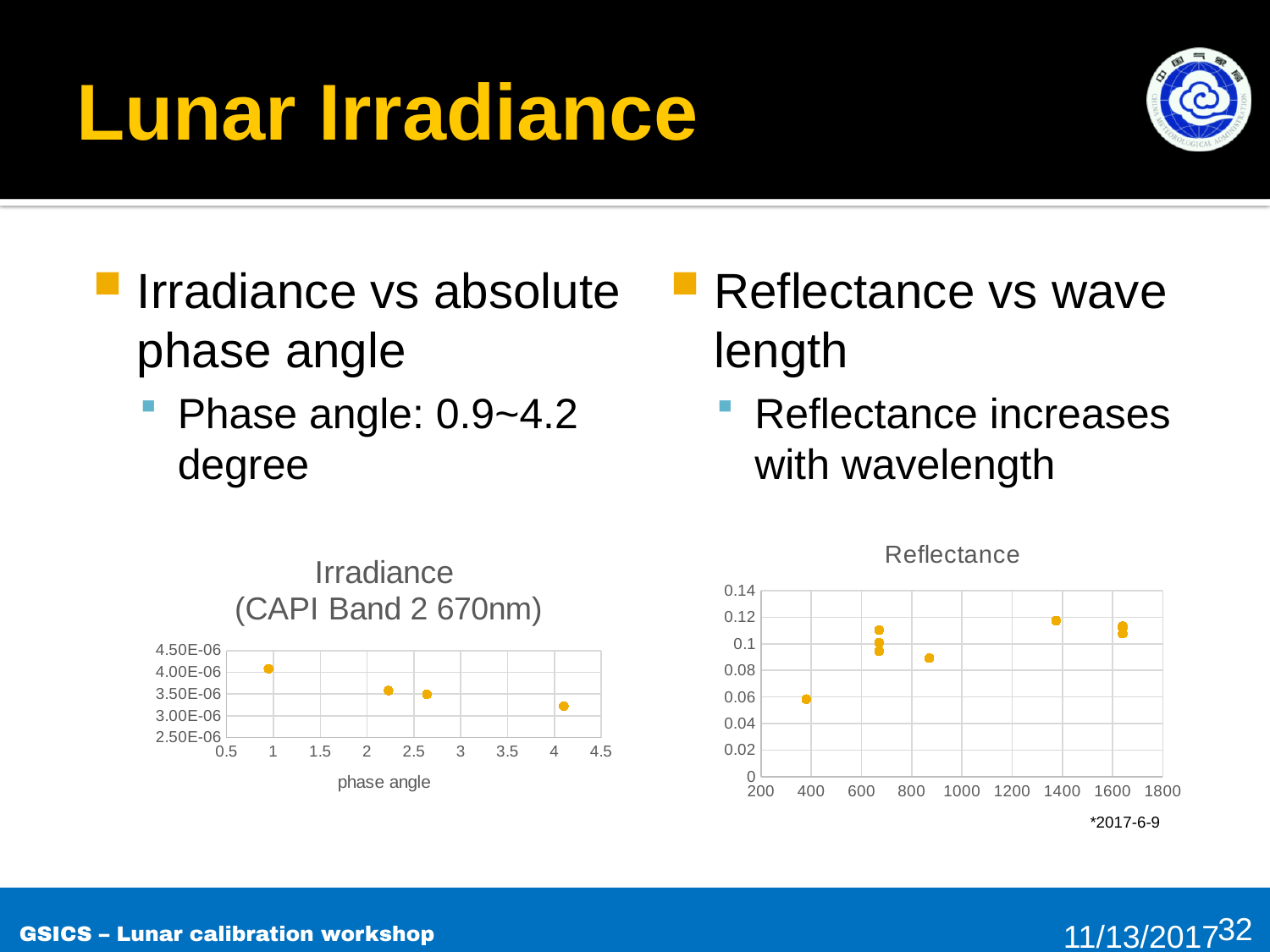

# Lunar Irradiance
Irradiance vs absolute phase angle
Phase angle: 0.9~4.2 degree

Reflectance vs wave length
Reflectance increases with wavelength

### Chart:

| Category | Reflectance |
|---|---|

### Chart: Irradiance
 (CAPI Band 2 670nm)

| Category |  |
|---|---|
*2017-6-9